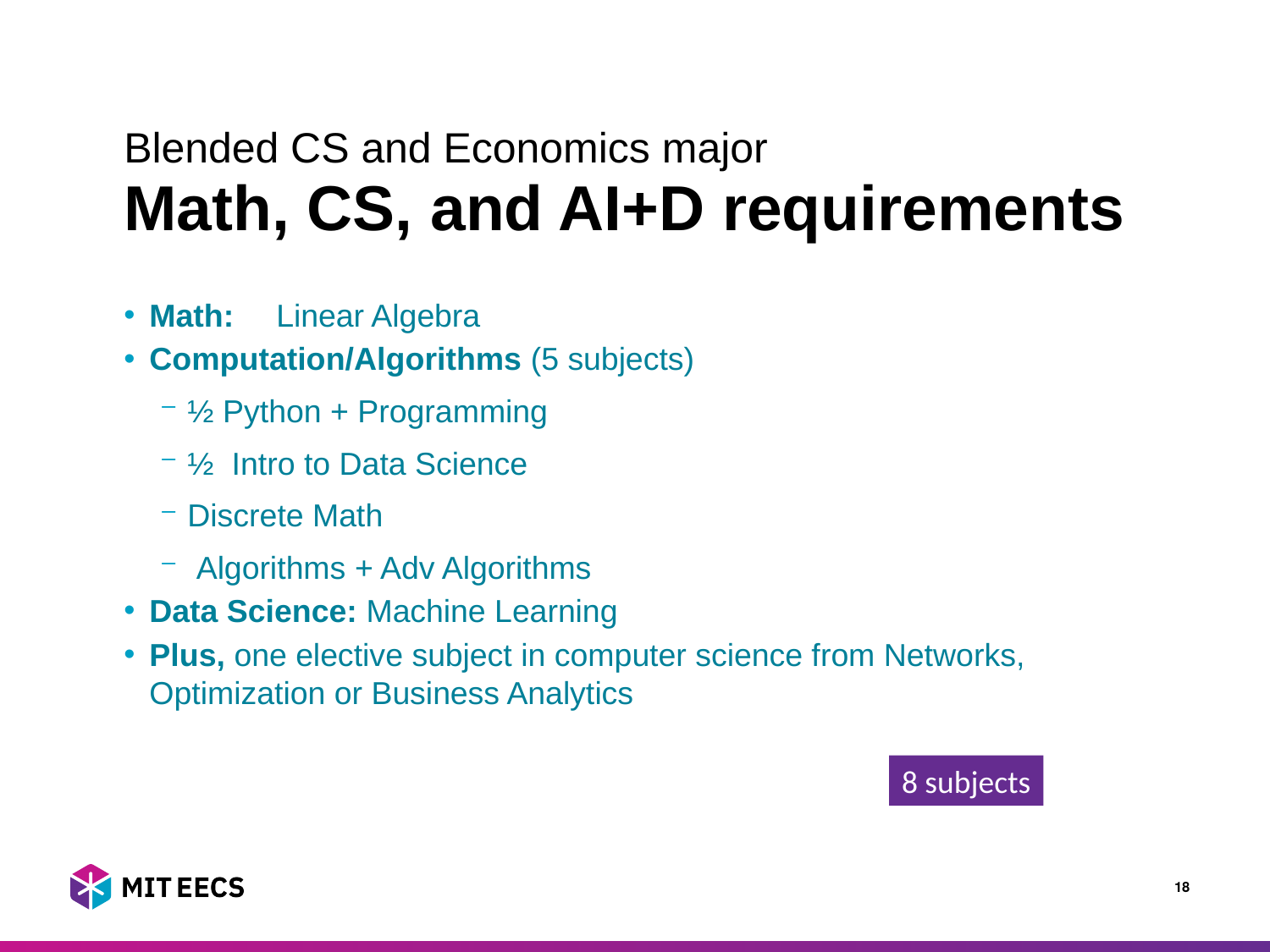

# Blended CS and Economics major Math, CS, and AI+D requirements
Math: 	Linear Algebra
Computation/Algorithms (5 subjects)
½ Python + Programming
½  Intro to Data Science
Discrete Math
 Algorithms + Adv Algorithms
Data Science: Machine Learning
Plus, one elective subject in computer science from Networks, Optimization or Business Analytics

8 subjects
18